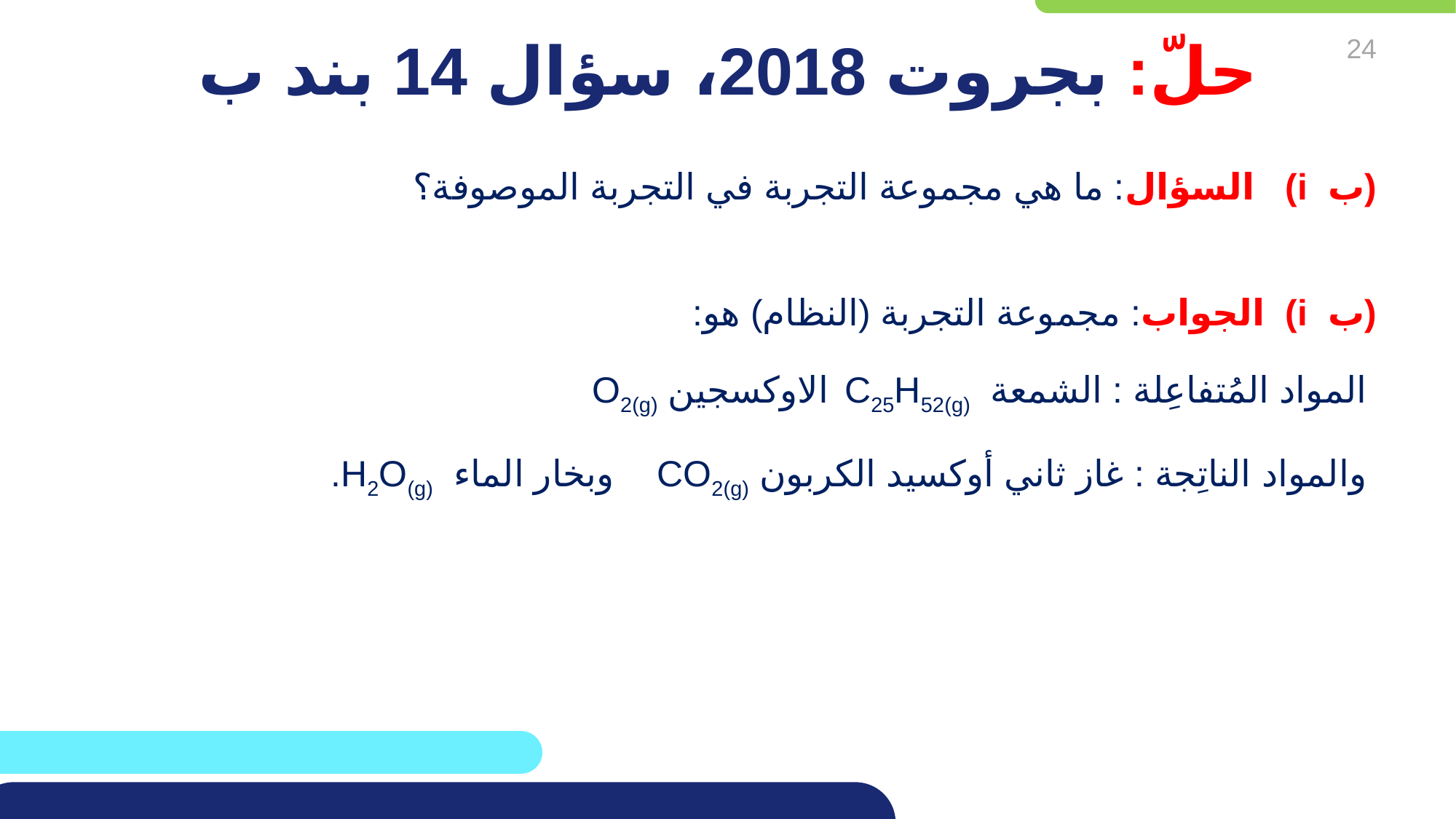

# حلّ: بجروت 2018، سؤال 14 بند ب
(ب  i)   السؤال: ما هي مجموعة التجربة في التجربة الموصوفة؟
(ب  i)  الجواب: مجموعة التجربة (النظام) هو:
 المواد المُتفاعِلة : الشمعة  C25H52(g)  الاوكسجين O2(g)
 والمواد الناتِجة : غاز ثاني أوكسيد الكربون CO2(g)     وبخار الماء  H2O(g).